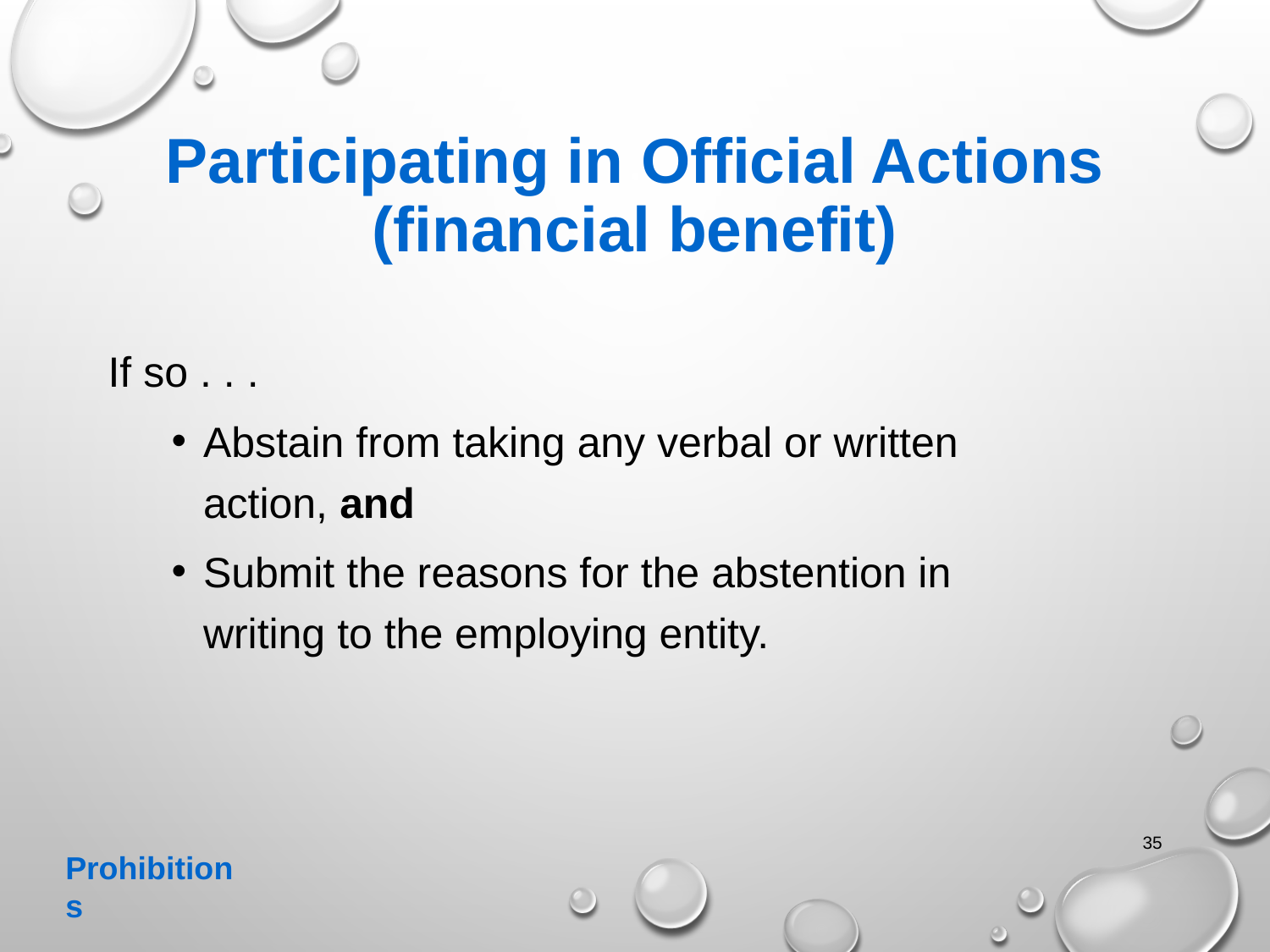

# Participating in Official Actions (financial benefit)
If so . . .
Abstain from taking any verbal or written action, and
Submit the reasons for the abstention in writing to the employing entity.

35
Prohibitions